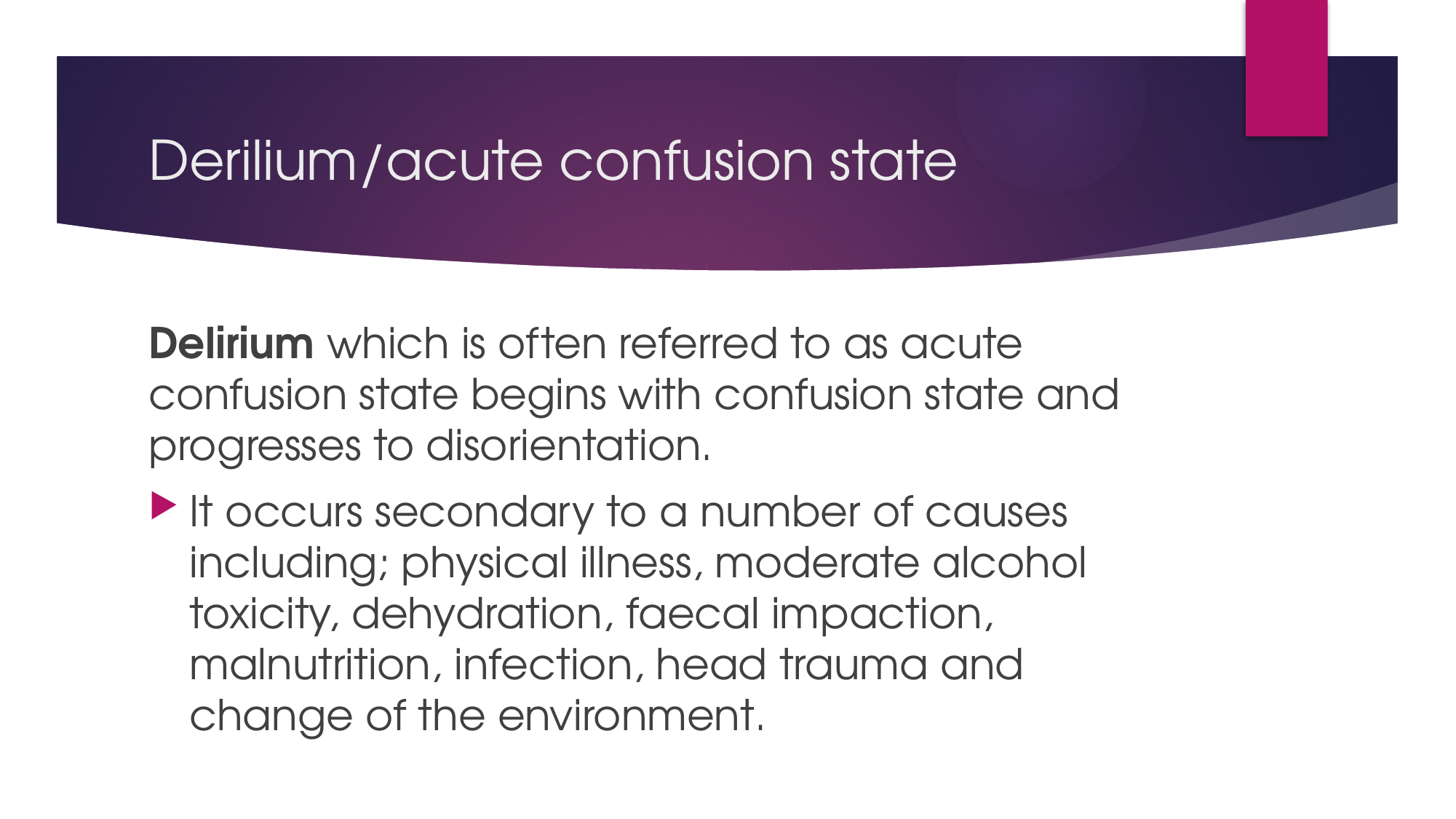

# Derilium/acute confusion state
Delirium which is often referred to as acute confusion state begins with confusion state and progresses to disorientation.
It occurs secondary to a number of causes including; physical illness, moderate alcohol toxicity, dehydration, faecal impaction, malnutrition, infection, head trauma and change of the environment.